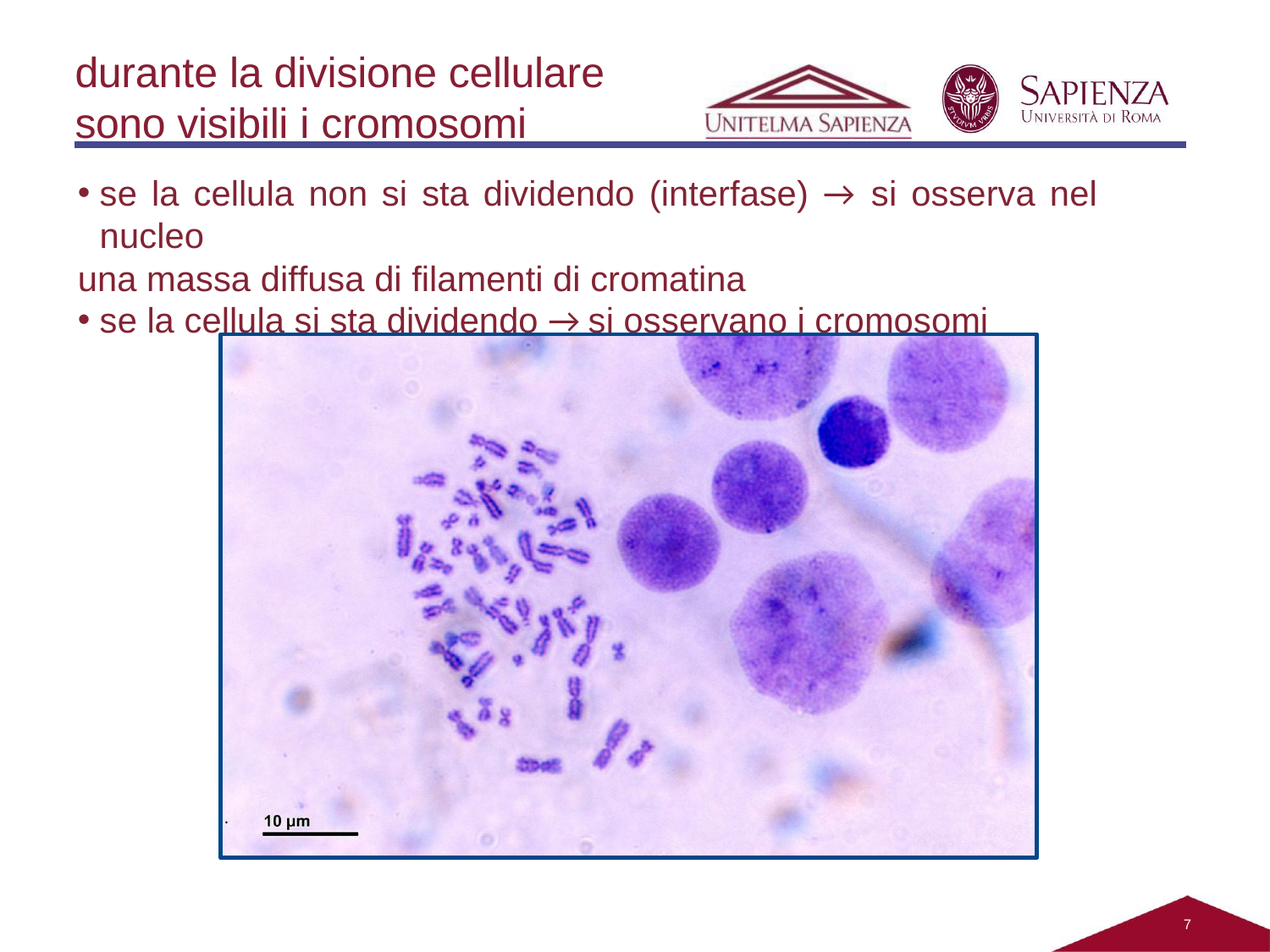

durante la divisione cellulare sono visibili i cromosomi
se la cellula non si sta dividendo (interfase) →  si osserva nel nucleo
una massa diffusa di filamenti di cromatina
se la cellula si sta dividendo → si osservano i cromosomi

7